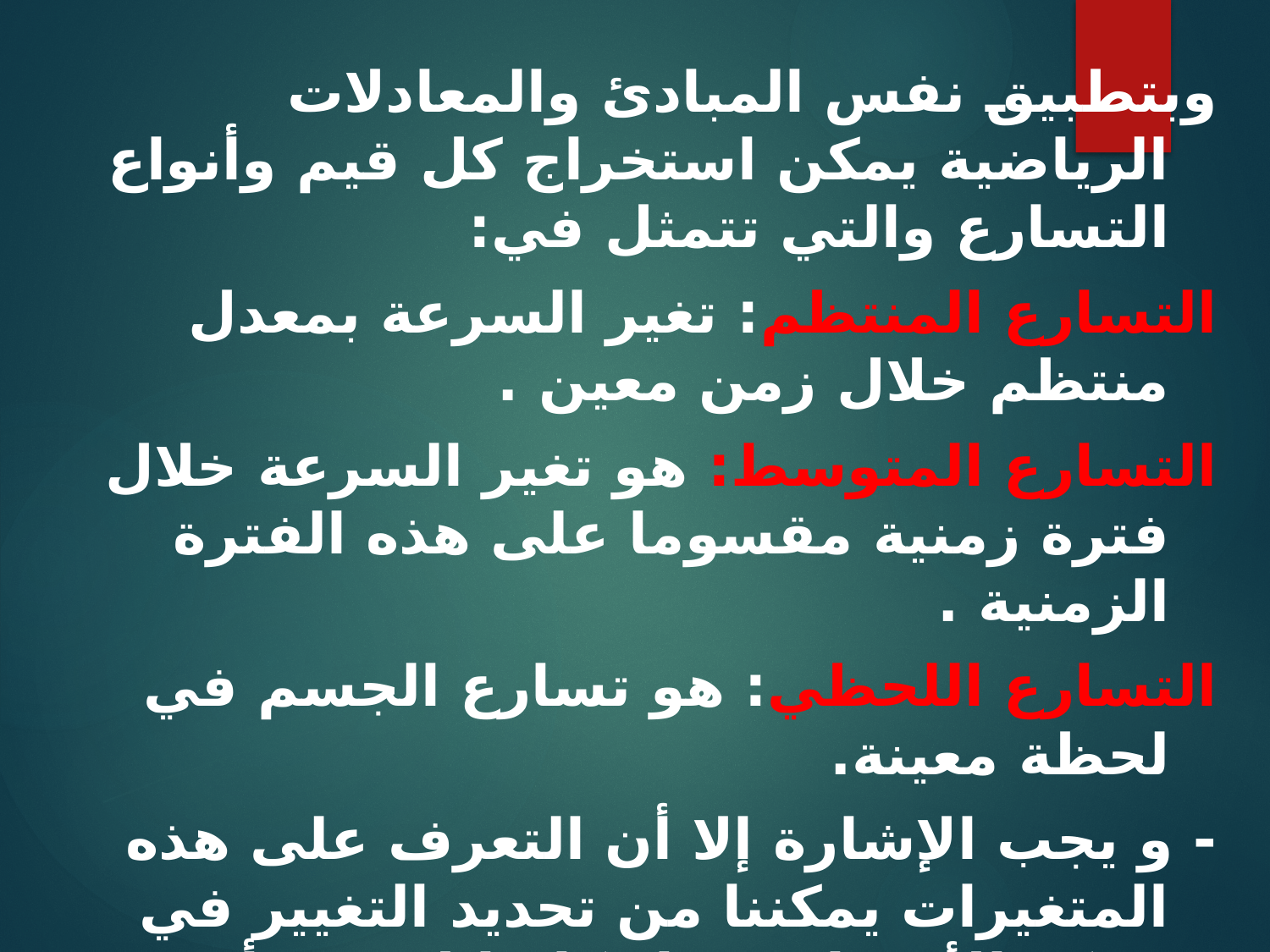

وبتطبيق نفس المبادئ والمعادلات الرياضية يمكن استخراج كل قيم وأنواع التسارع والتي تتمثل في:
التسارع المنتظم: تغير السرعة بمعدل منتظم خلال زمن معين .
التسارع المتوسط: هو تغير السرعة خلال فترة زمنية مقسوما على هذه الفترة الزمنية .
التسارع اللحظي: هو تسارع الجسم في لحظة معينة.
- و يجب الإشارة إلا أن التعرف على هذه المتغيرات يمكننا من تحديد التغيير في حركة الأجسام سواء كانوا لاعبين أو أدوات ) الجلة, الرمح...( و التي تسمح لنا بالتحديد العوامل الأساسية و المؤثرات في المنحنيات و المسارات الحركية سواء كانت عوامل مساعدة أو معيقة للحركة )القوى( و ذلك وفقا للهدف المرجو من الأداء الحركي .